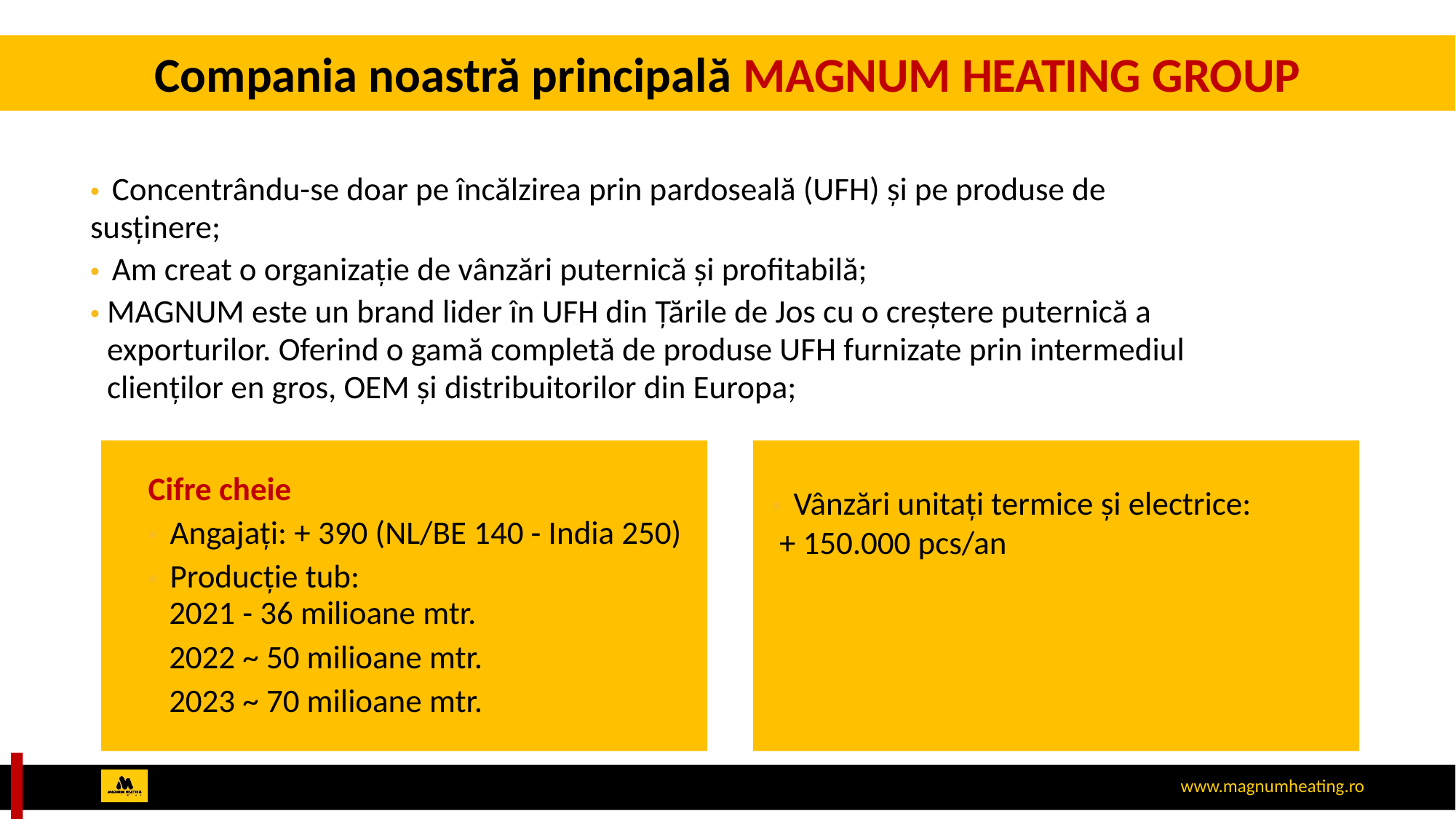

Compania noastră principală MAGNUM HEATING GROUP
•	Concentrându-se doar pe încălzirea prin pardoseală (UFH) și pe produse de susținere;
•	Am creat o organizație de vânzări puternică și profitabilă;
•	MAGNUM este un brand lider în UFH din Țările de Jos cu o creștere puternică a exporturilor. Oferind o gamă completă de produse UFH furnizate prin intermediul clienților en gros, OEM și distribuitorilor din Europa;

Cifre cheie
•	Angajați: + 390 (NL/BE 140 - India 250)
•	Producție tub:
2021 - 36 milioane mtr.
2022 ~ 50 milioane mtr.
2023 ~ 70 milioane mtr.
•	Vânzări unitați termice și electrice:
 + 150.000 pcs/an